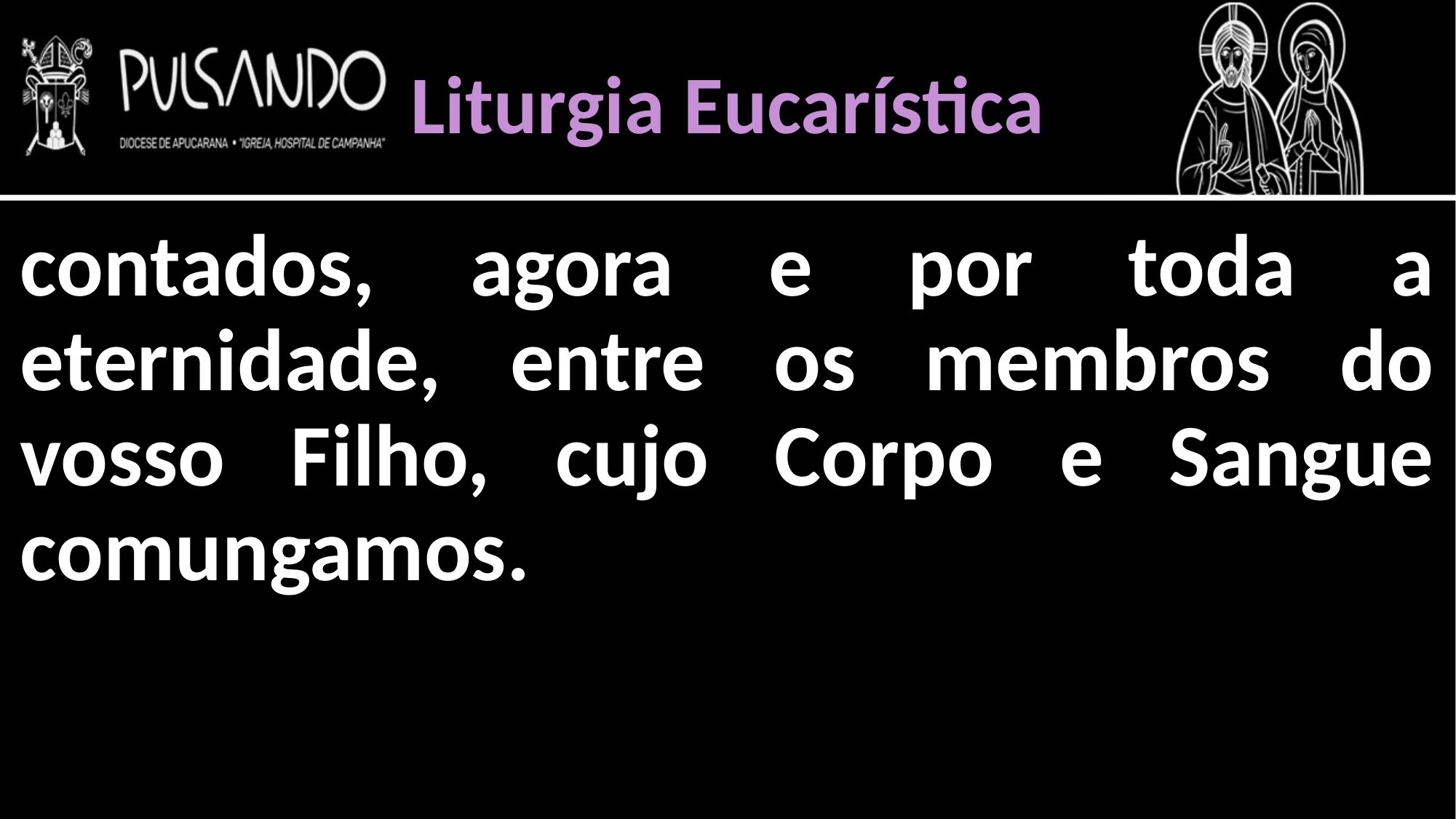

Liturgia Eucarística
contados, agora e por toda a eternidade, entre os membros do vosso Filho, cujo Corpo e Sangue comungamos.